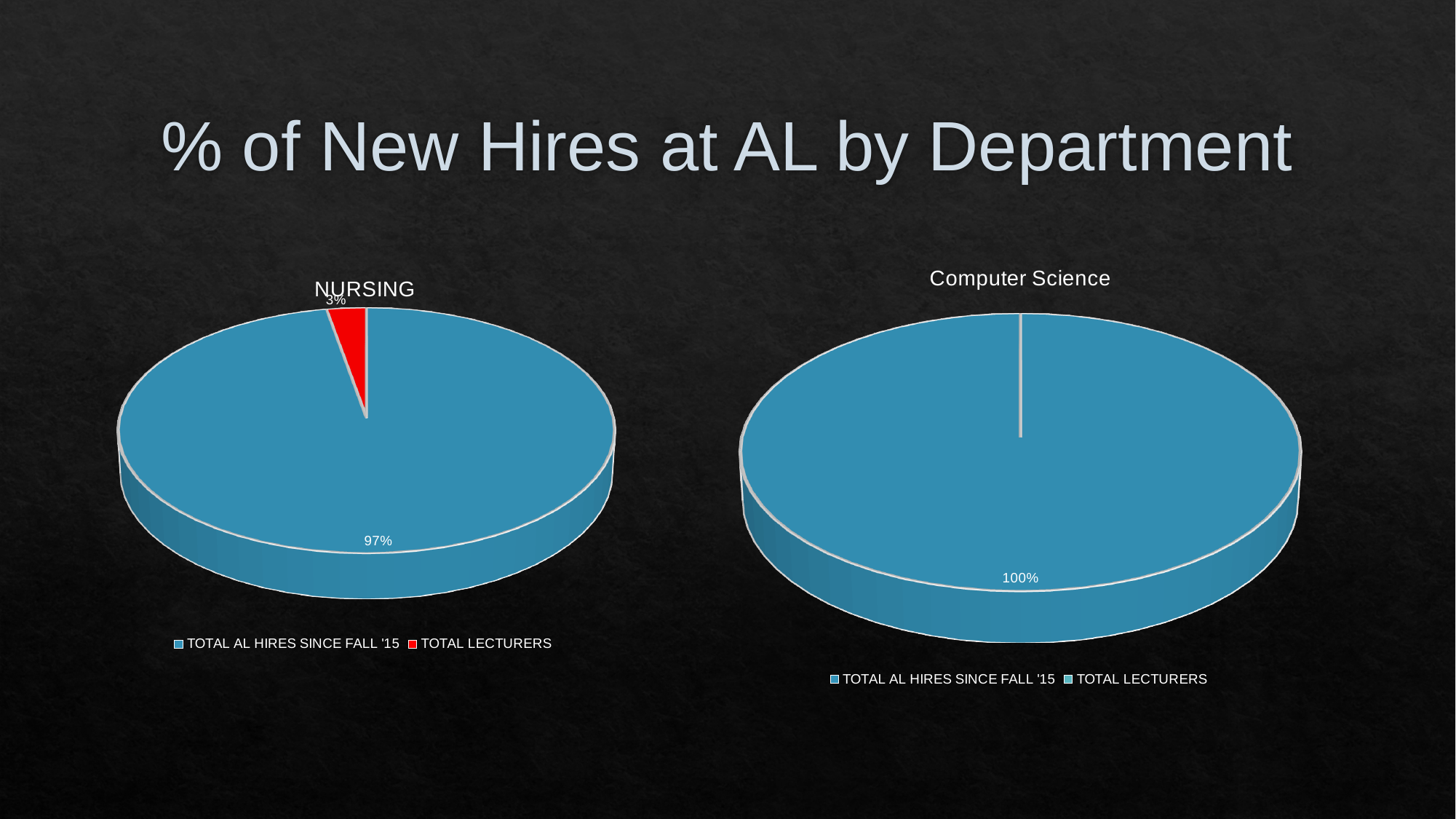

# % of New Hires at AL by Department

[unsupported chart]

[unsupported chart]